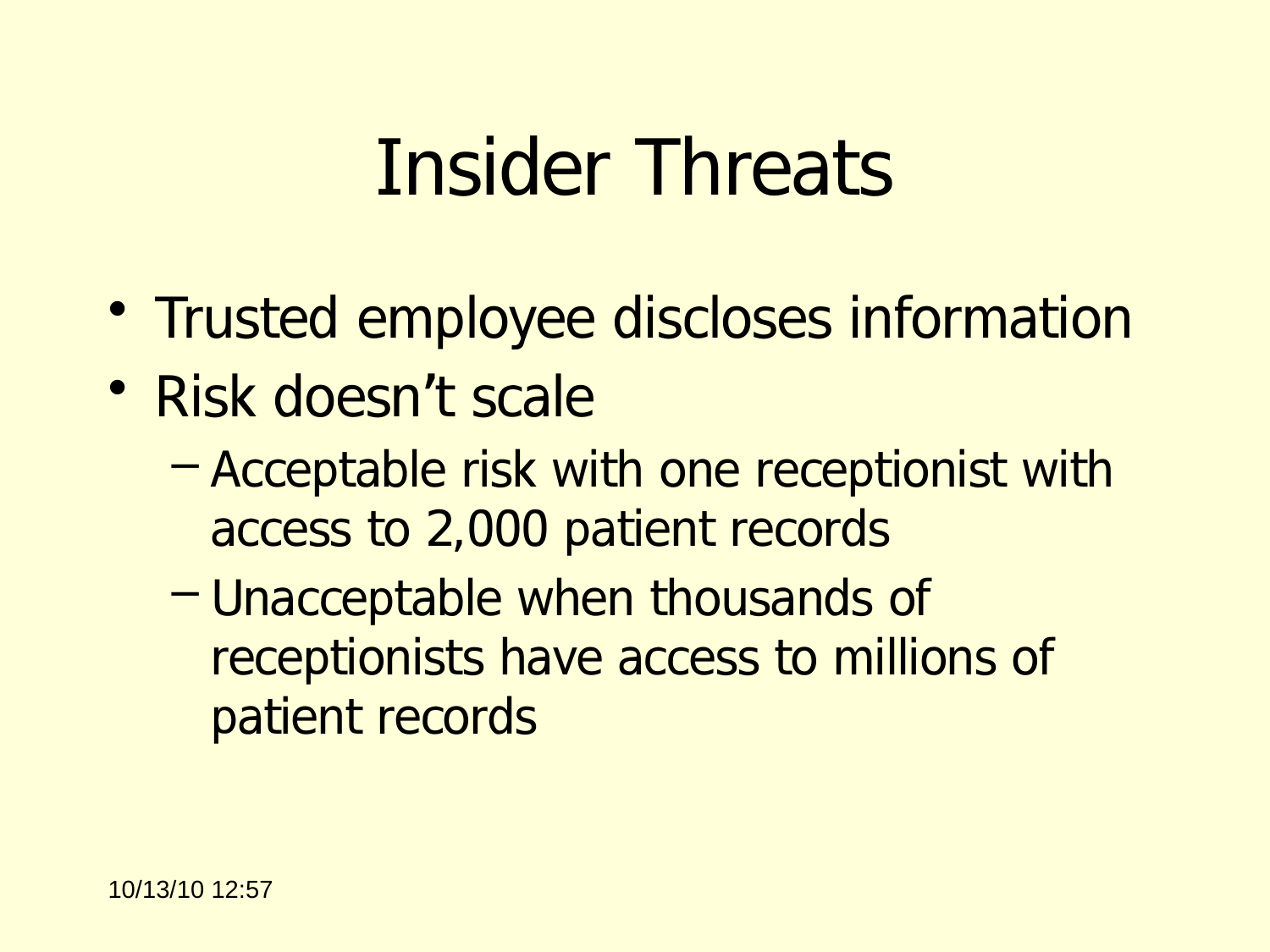

# Insider Threats
Trusted employee discloses information
Risk doesn’t scale
Acceptable risk with one receptionist with access to 2,000 patient records
Unacceptable when thousands of receptionists have access to millions of patient records
10/13/10 12:57